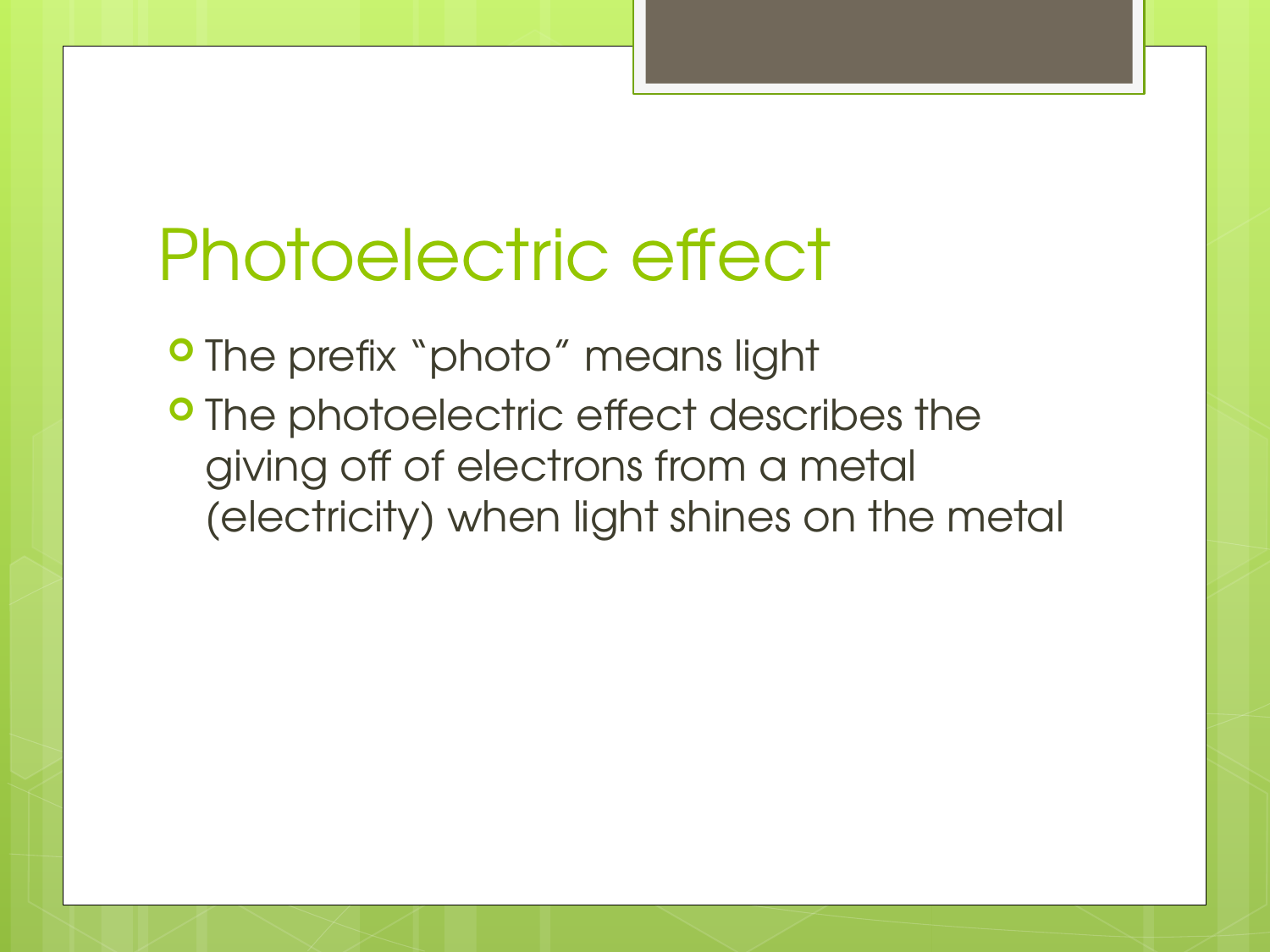

# Photoelectric effect
The prefix “photo” means light
The photoelectric effect describes the giving off of electrons from a metal (electricity) when light shines on the metal